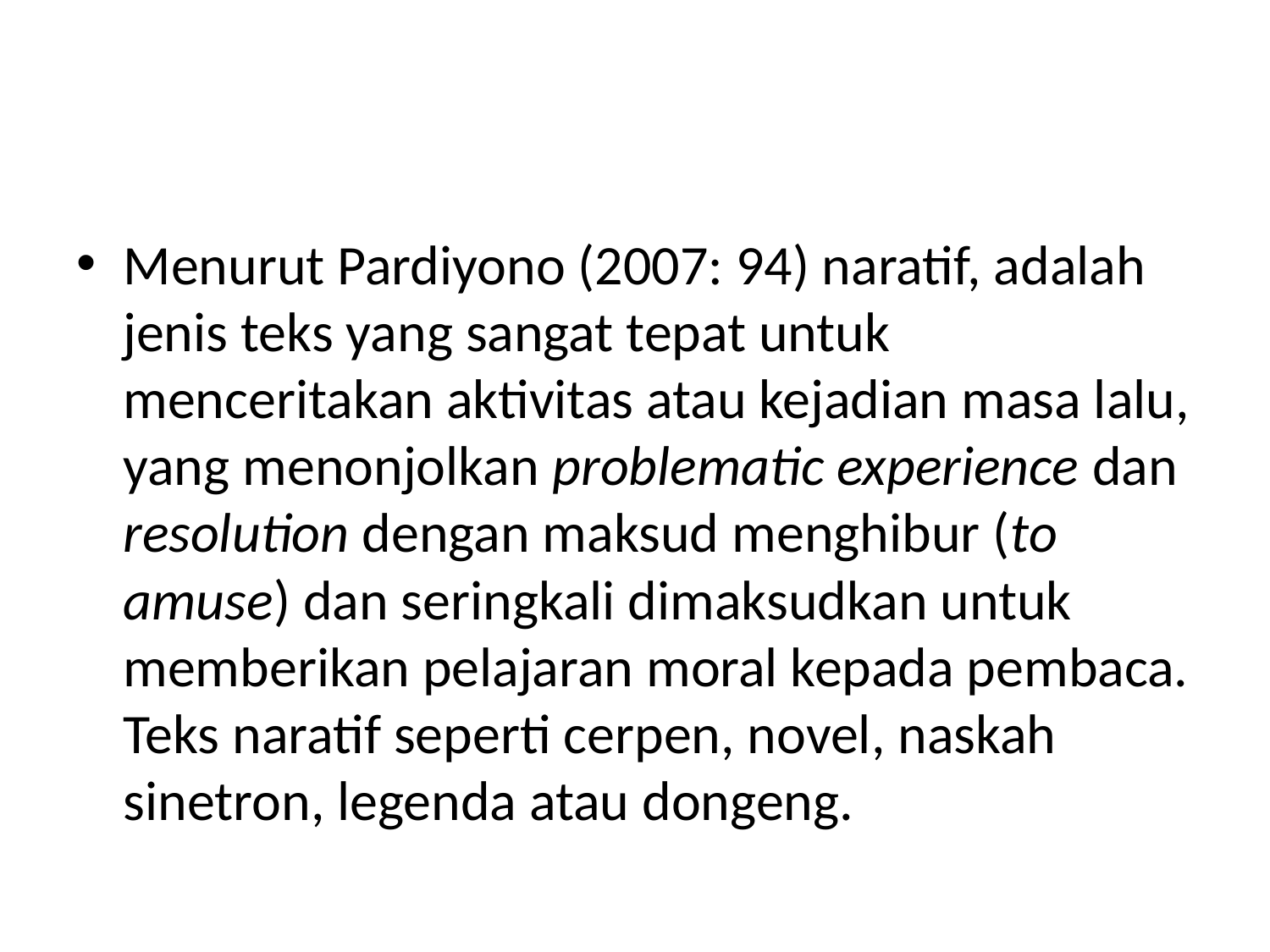

#
Menurut Pardiyono (2007: 94) naratif, adalah jenis teks yang sangat tepat untuk menceritakan aktivitas atau kejadian masa lalu, yang menonjolkan problematic experience dan resolution dengan maksud menghibur (to amuse) dan seringkali dimaksudkan untuk memberikan pelajaran moral kepada pembaca. Teks naratif seperti cerpen, novel, naskah sinetron, legenda atau dongeng.